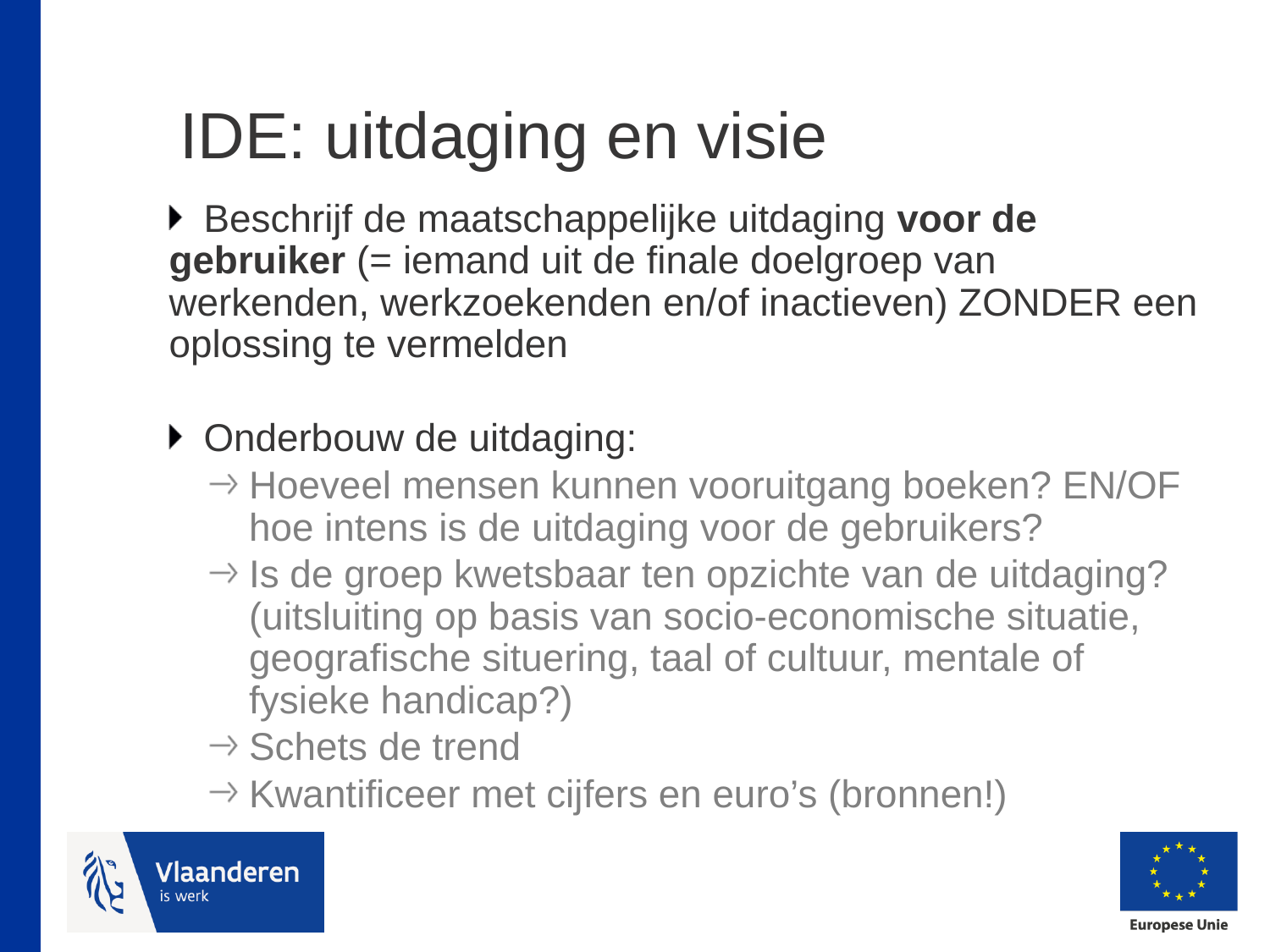

# IDE: uitdaging en visie
Beschrijf de maatschappelijke uitdaging voor de gebruiker (= iemand uit de finale doelgroep van werkenden, werkzoekenden en/of inactieven) ZONDER een oplossing te vermelden

Onderbouw de uitdaging:
Hoeveel mensen kunnen vooruitgang boeken? EN/OF hoe intens is de uitdaging voor de gebruikers?
Is de groep kwetsbaar ten opzichte van de uitdaging? (uitsluiting op basis van socio-economische situatie, geografische situering, taal of cultuur, mentale of fysieke handicap?)
Schets de trend
Kwantificeer met cijfers en euro’s (bronnen!)